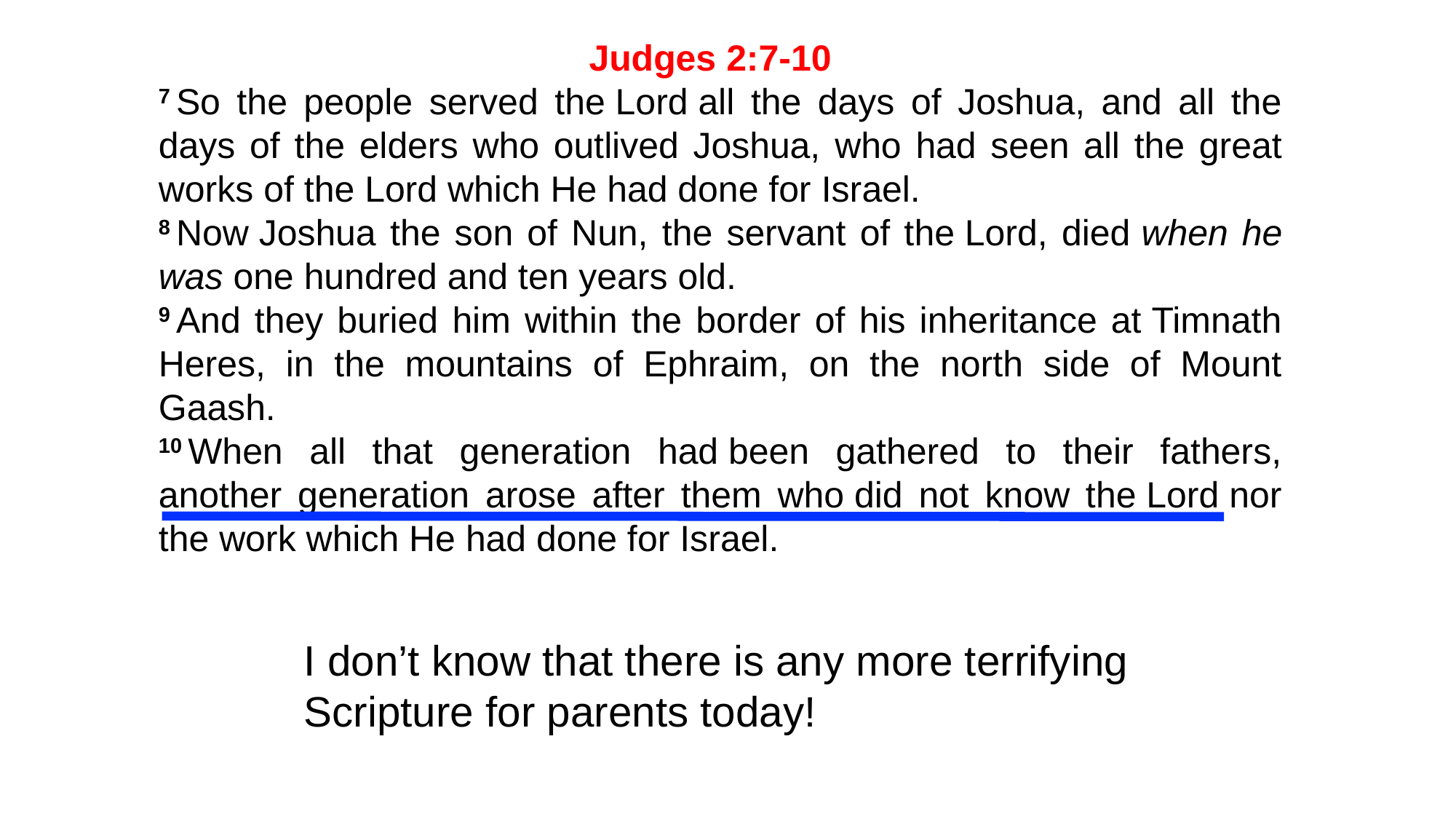

Judges 2:7-10
7 So the people served the Lord all the days of Joshua, and all the days of the elders who outlived Joshua, who had seen all the great works of the Lord which He had done for Israel.
8 Now Joshua the son of Nun, the servant of the Lord, died when he was one hundred and ten years old.
9 And they buried him within the border of his inheritance at Timnath Heres, in the mountains of Ephraim, on the north side of Mount Gaash.
10 When all that generation had been gathered to their fathers, another generation arose after them who did not know the Lord nor the work which He had done for Israel.
I don’t know that there is any more terrifying Scripture for parents today!